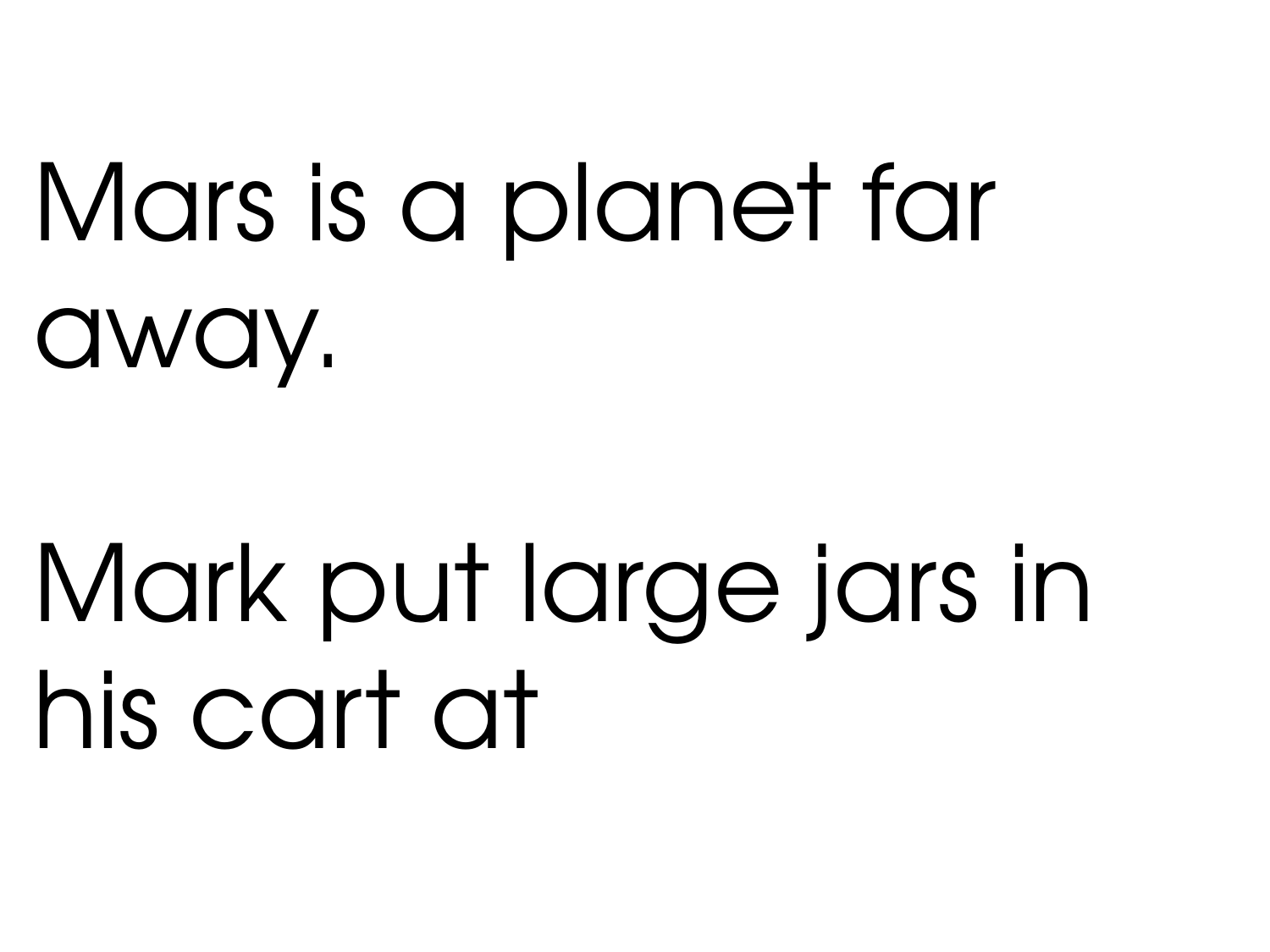

Mars is a planet far away.

Mark put large jars in his cart at